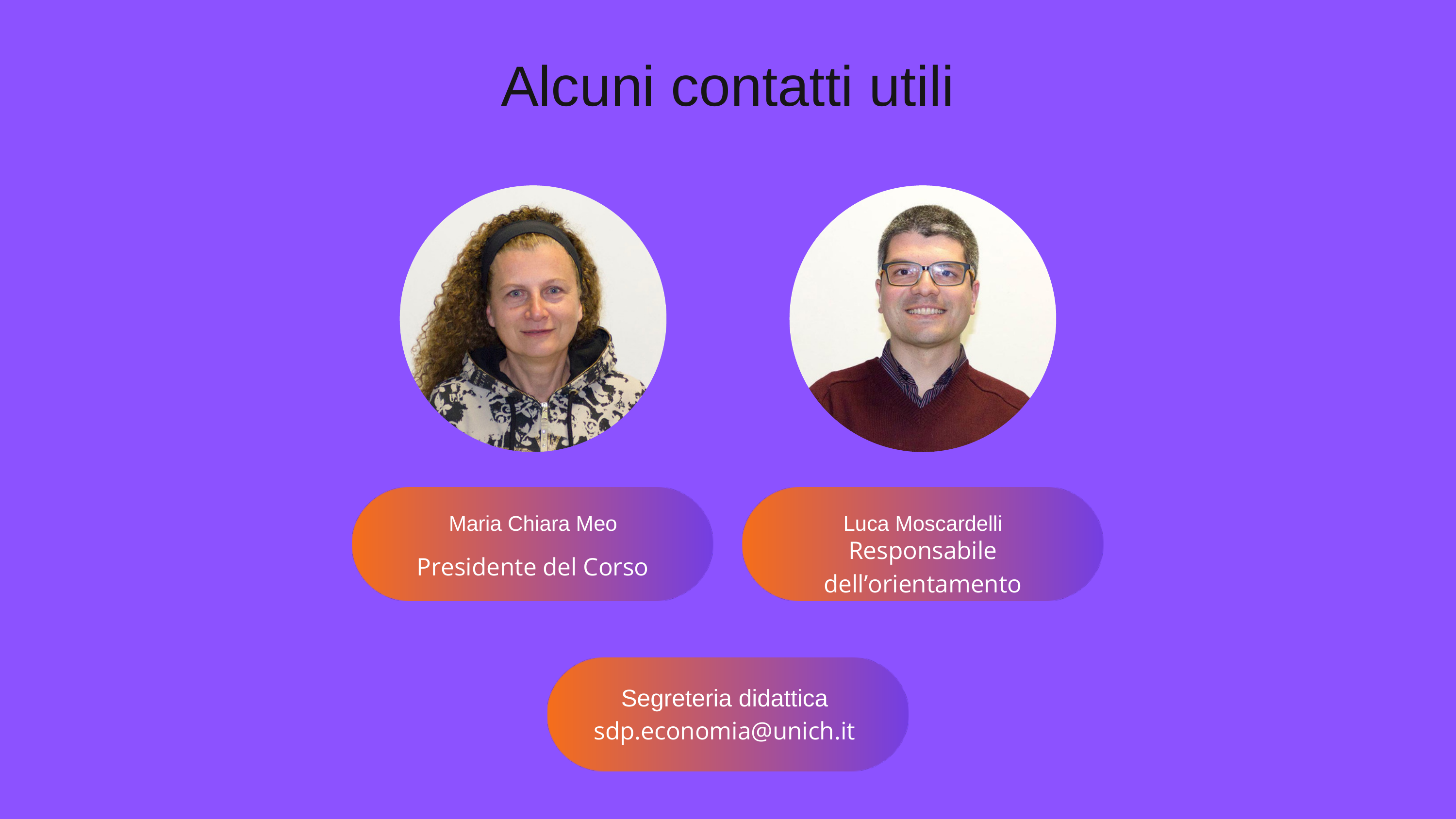

Alcuni contatti utili

Maria Chiara Meo
Luca Moscardelli
Responsabile dell’orientamento
Presidente del Corso

Segreteria didattica
sdp.economia@unich.it